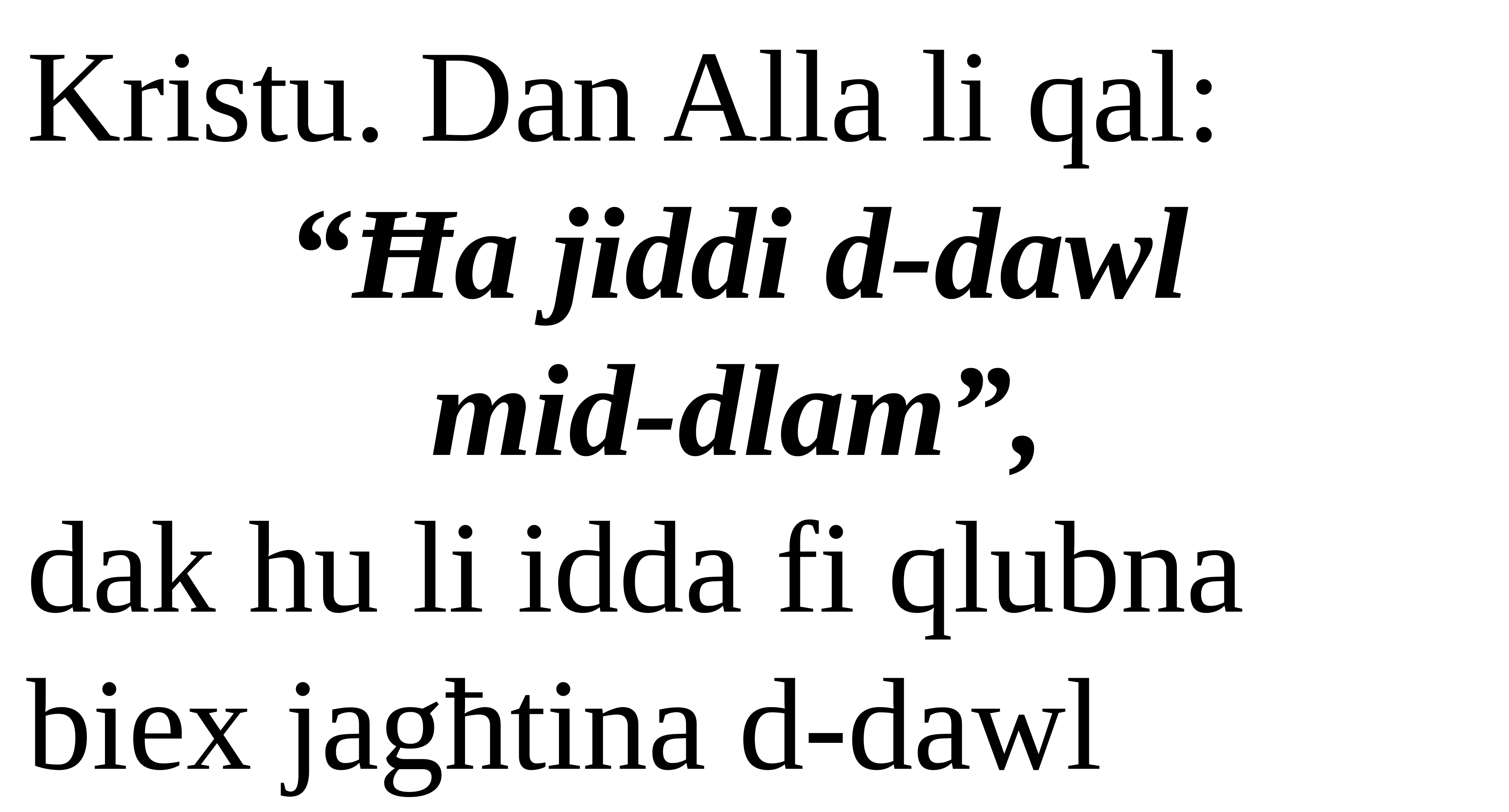

Kristu. Dan Alla li qal:
“Ħa jiddi d-dawl
mid-dlam”,
dak hu li idda fi qlubna biex jagħtina d-dawl